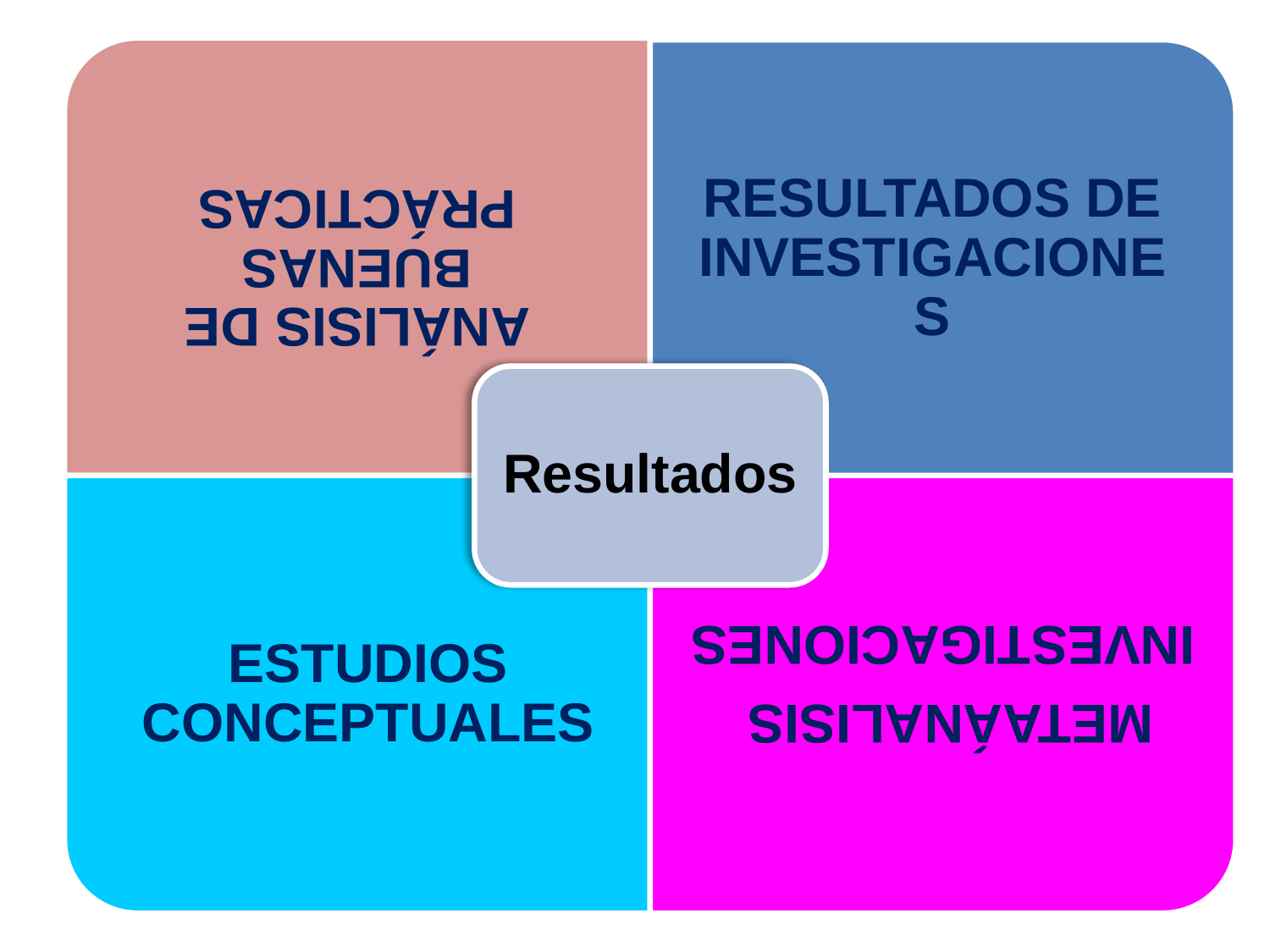

ANÁLISIS DE BUENAS PRÁCTICAS
RESULTADOS DE INVESTIGACIONES
ESTUDIOS CONCEPTUALES
METAÁNALISIS
INVESTIGACIONES
Resultados